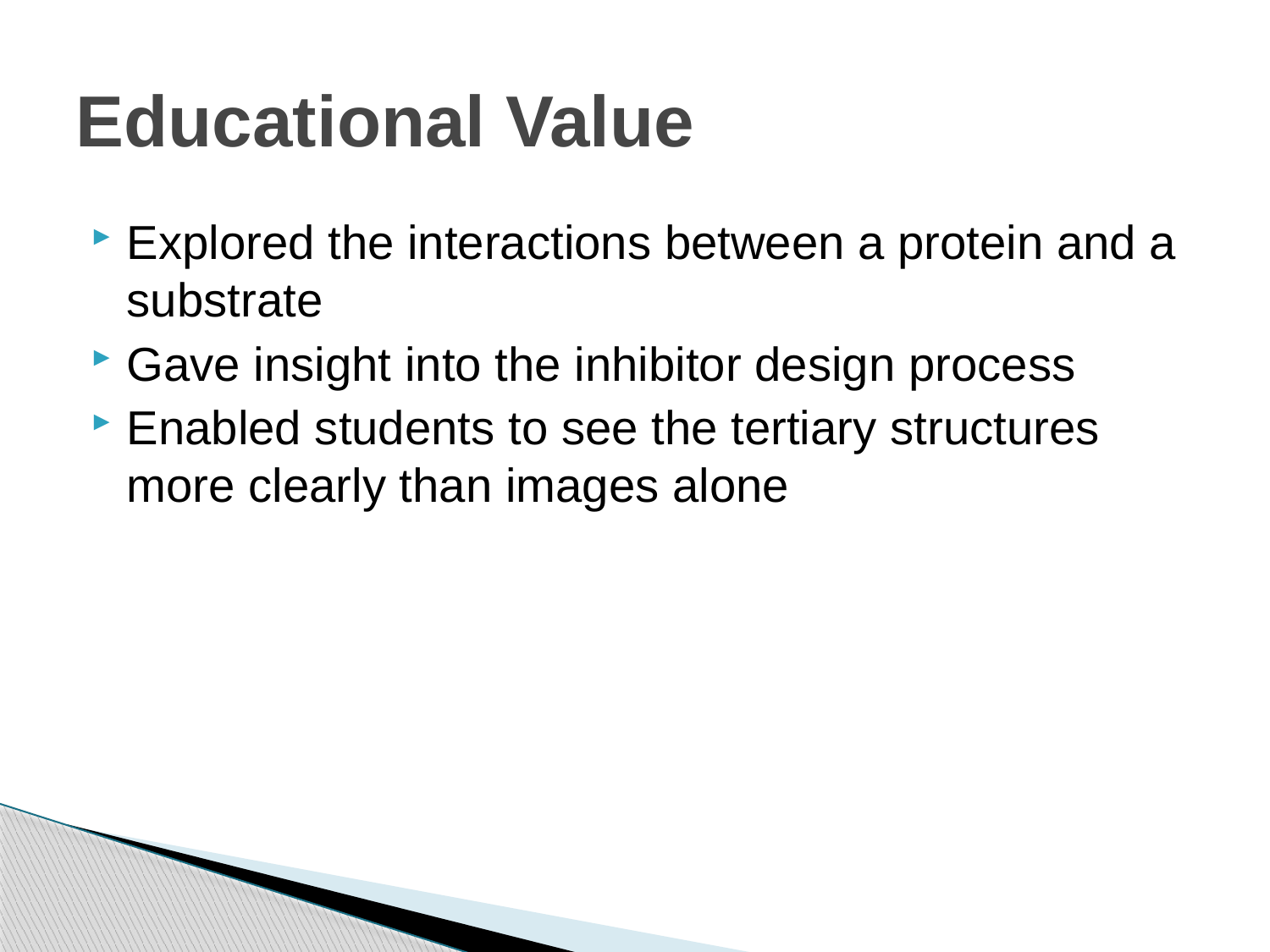

# Educational Value
Explored the interactions between a protein and a substrate
Gave insight into the inhibitor design process
Enabled students to see the tertiary structures more clearly than images alone